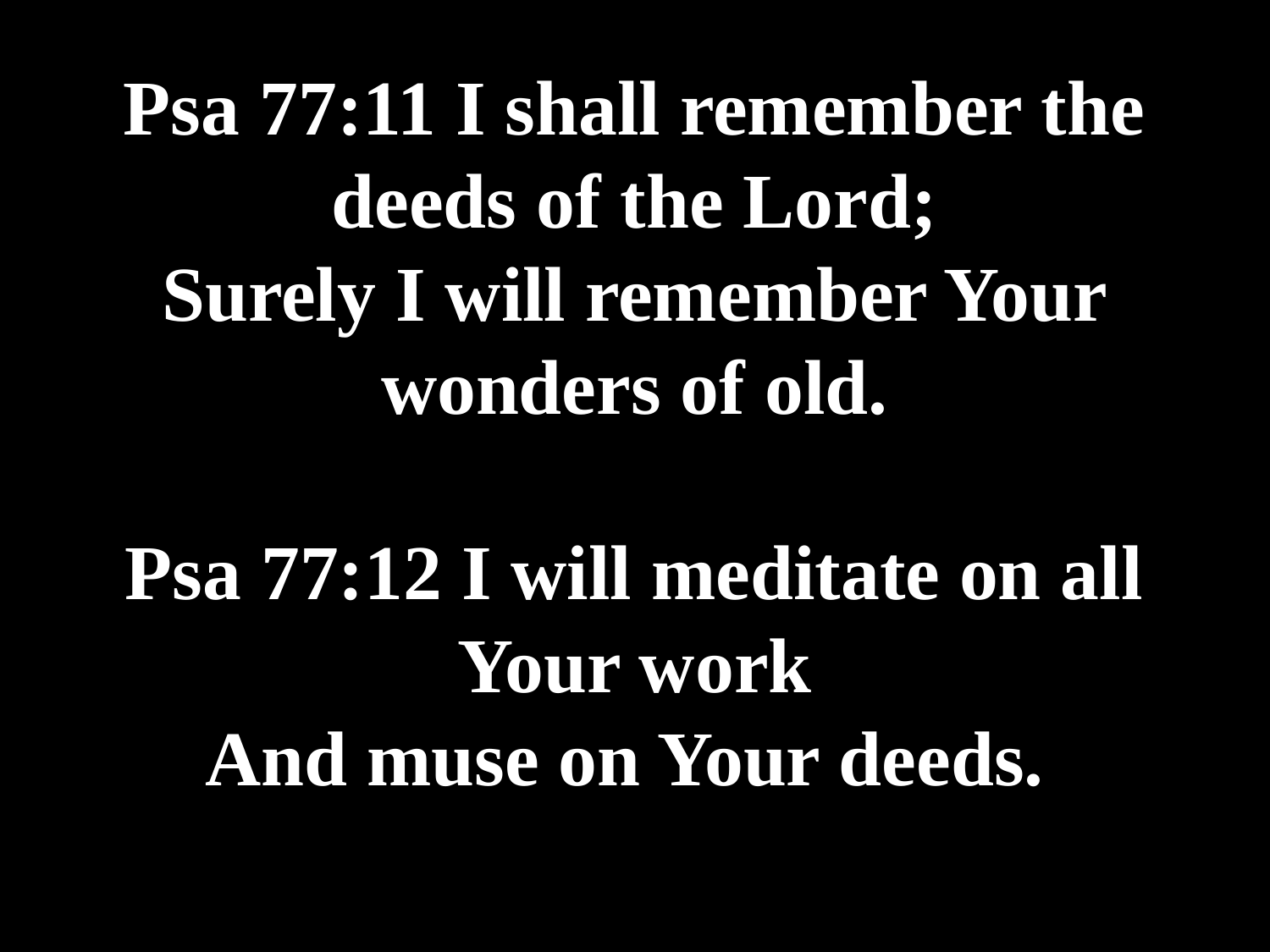

# Psa 77:11 I shall remember the deeds of the Lord; Surely I will remember Your wonders of old. Psa 77:12 I will meditate on all Your work And muse on Your deeds.